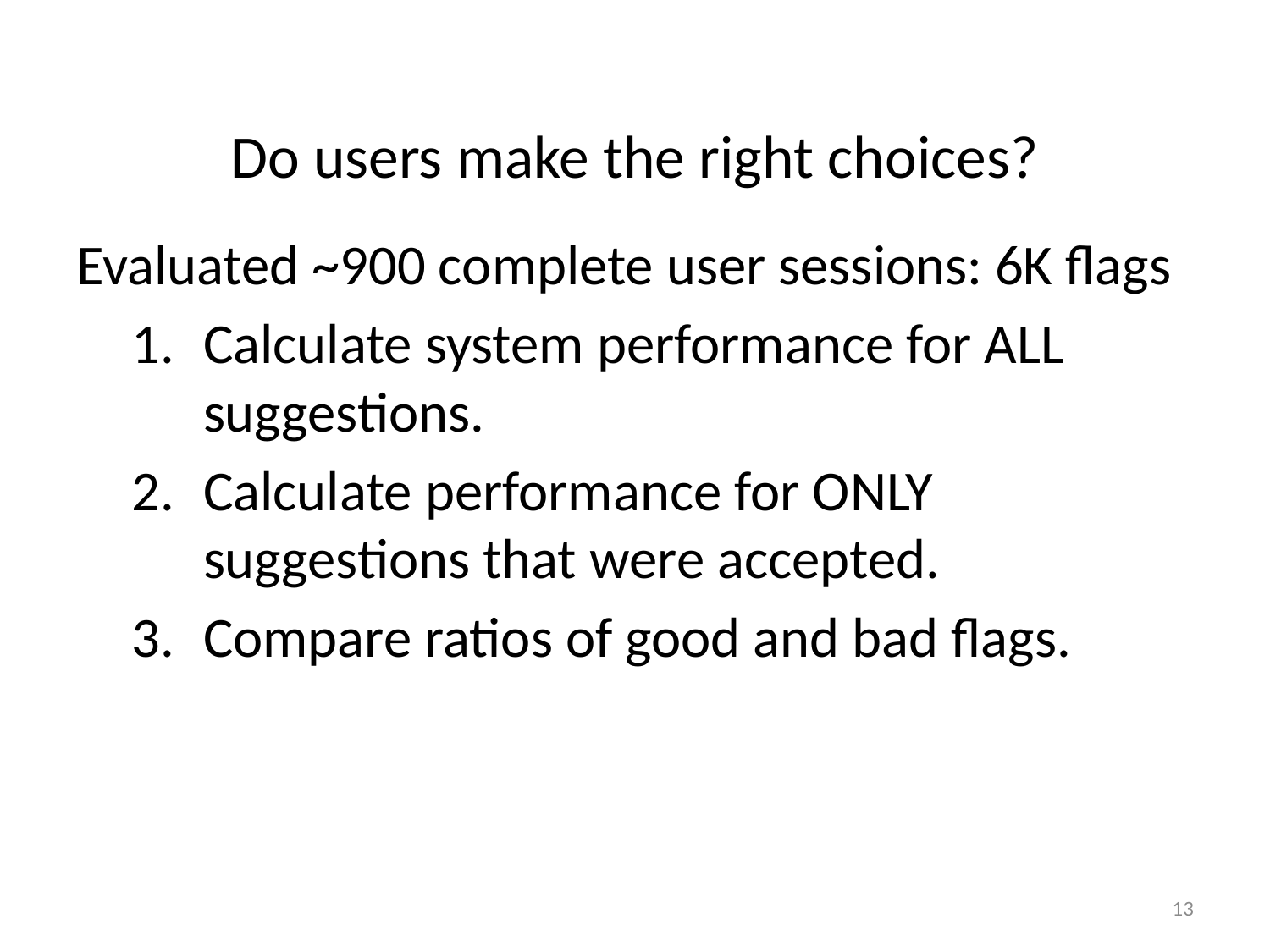

# Do users make the right choices?
Evaluated ~900 complete user sessions: 6K flags
Calculate system performance for ALL suggestions.
Calculate performance for ONLY suggestions that were accepted.
Compare ratios of good and bad flags.
13